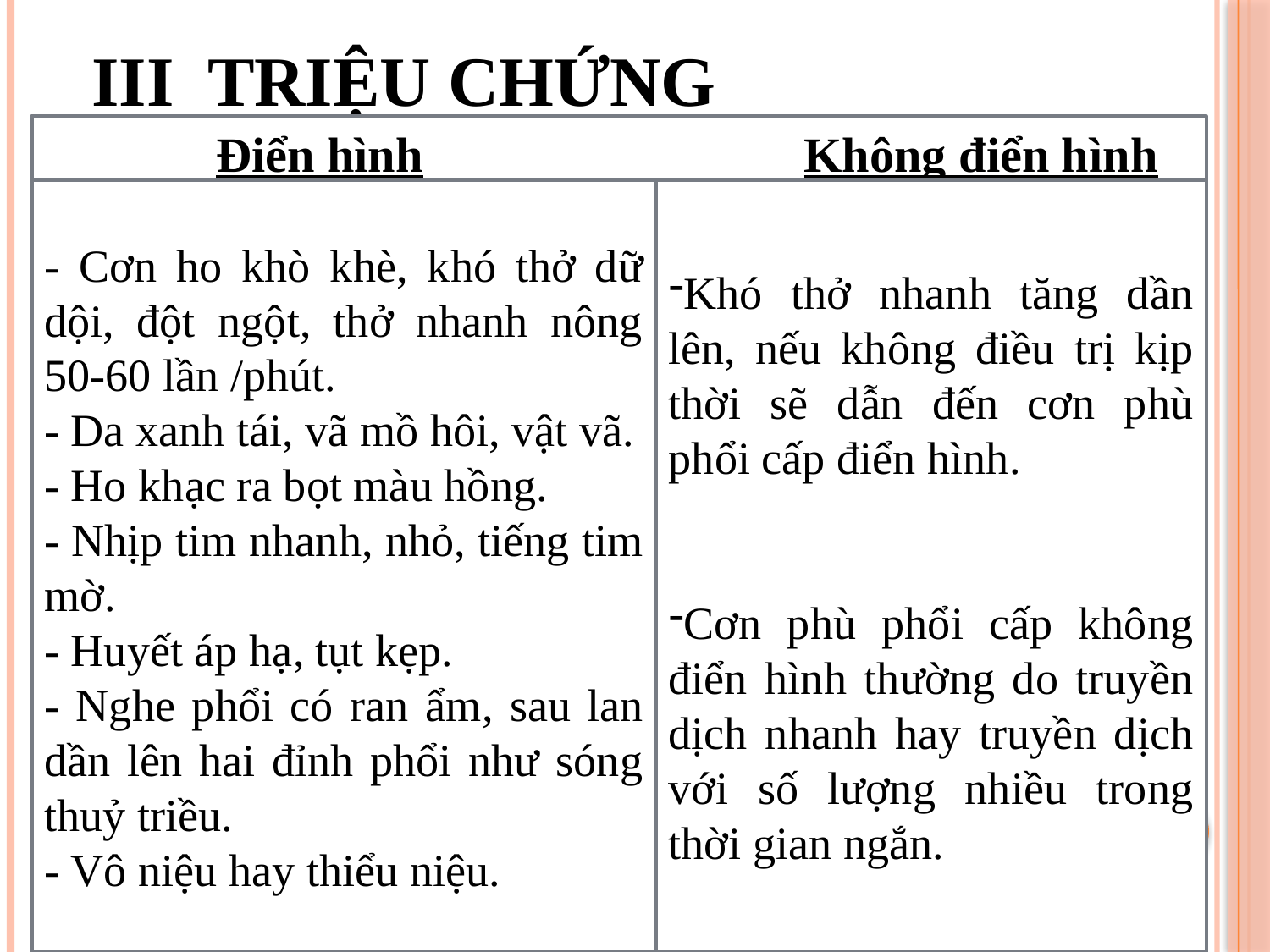

# iii  triệu chứng
              Điển hình                               Không điển hình
- Cơn ho khò khè, khó thở dữ dội, đột ngột, thở nhanh nông 50-60 lần /phút.
- Da xanh tái, vã mồ hôi, vật vã.
- Ho khạc ra bọt màu hồng.
- Nhịp tim nhanh, nhỏ, tiếng tim mờ.
- Huyết áp hạ, tụt kẹp.
- Nghe phổi có ran ẩm, sau lan dần lên hai đỉnh phổi như sóng thuỷ triều.
- Vô niệu hay thiểu niệu.
Khó thở nhanh tăng dần lên, nếu không điều trị kịp thời sẽ dẫn đến cơn phù phổi cấp điển hình.

Cơn phù phổi cấp không điển hình thường do truyền dịch nhanh hay truyền dịch với số lượng nhiều trong thời gian ngắn.